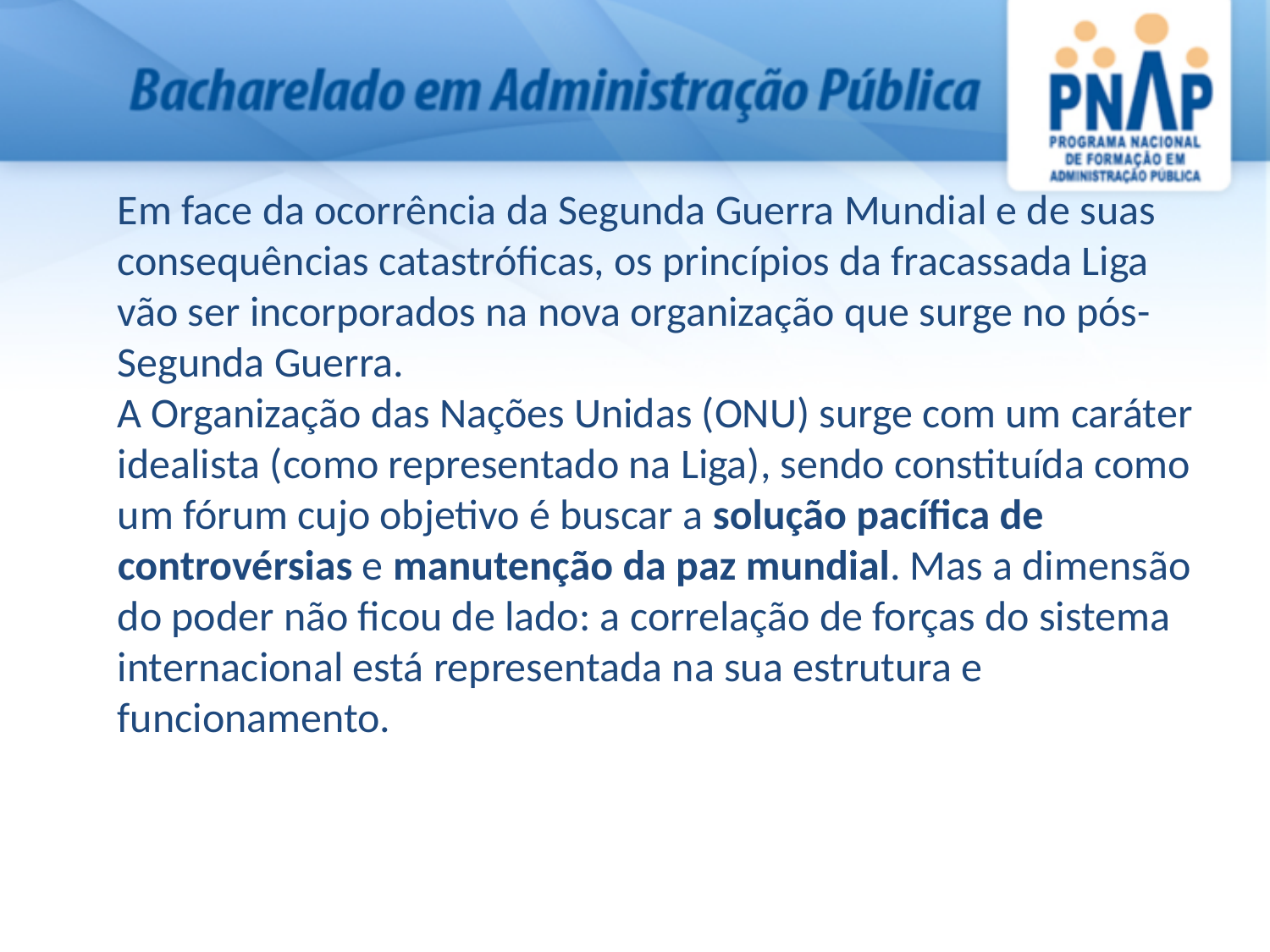

Em face da ocorrência da Segunda Guerra Mundial e de suas consequências catastróficas, os princípios da fracassada Liga vão ser incorporados na nova organização que surge no pós-Segunda Guerra.
A Organização das Nações Unidas (ONU) surge com um caráter idealista (como representado na Liga), sendo constituída como um fórum cujo objetivo é buscar a solução pacífica de controvérsias e manutenção da paz mundial. Mas a dimensão do poder não ficou de lado: a correlação de forças do sistema internacional está representada na sua estrutura e  funcionamento.